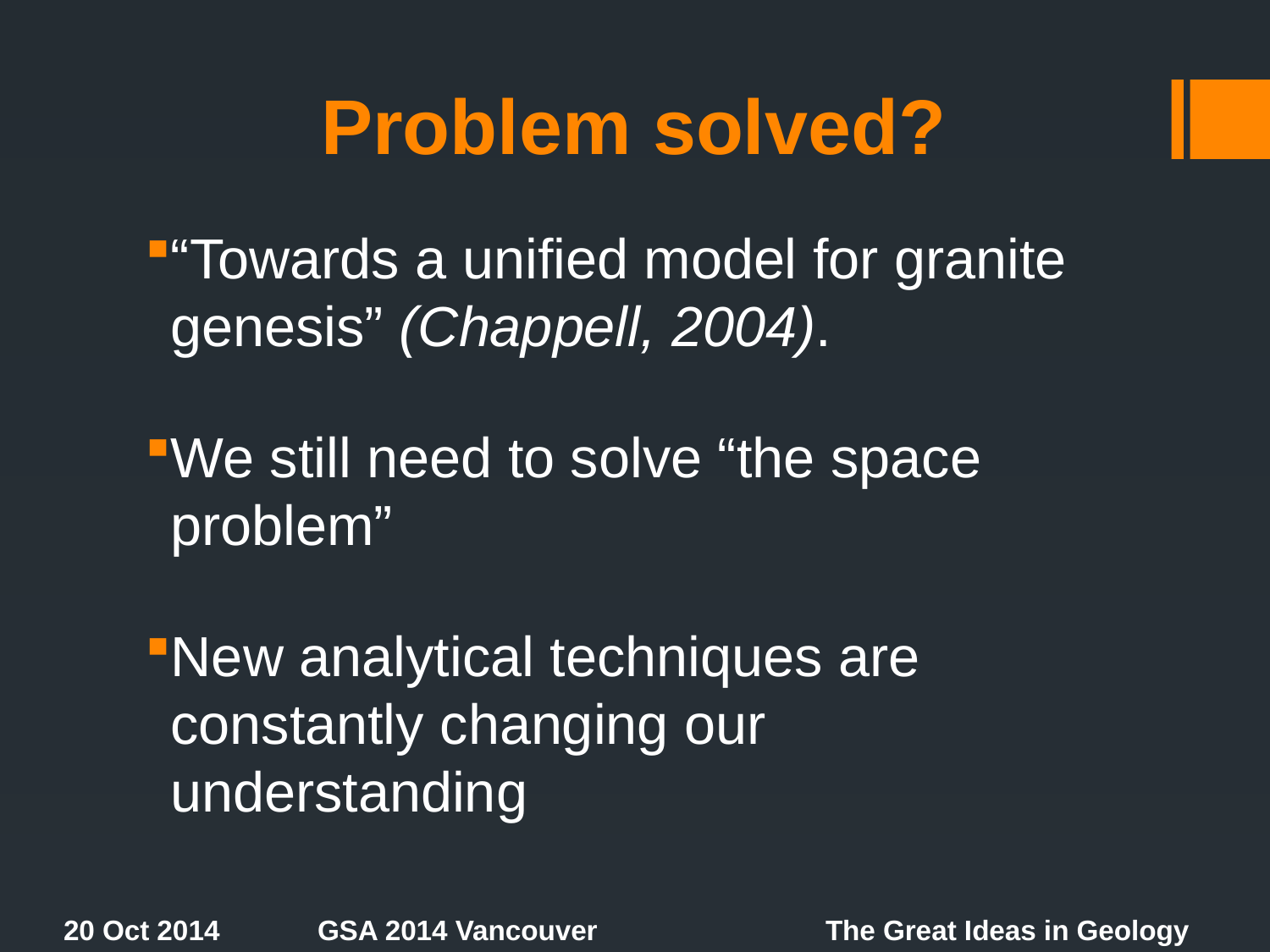

# Problem solved?
“Towards a unified model for granite genesis” (Chappell, 2004).
We still need to solve “the space problem”
New analytical techniques are constantly changing our understanding
20 Oct 2014	GSA 2014 Vancouver		The Great Ideas in Geology		Slide 12